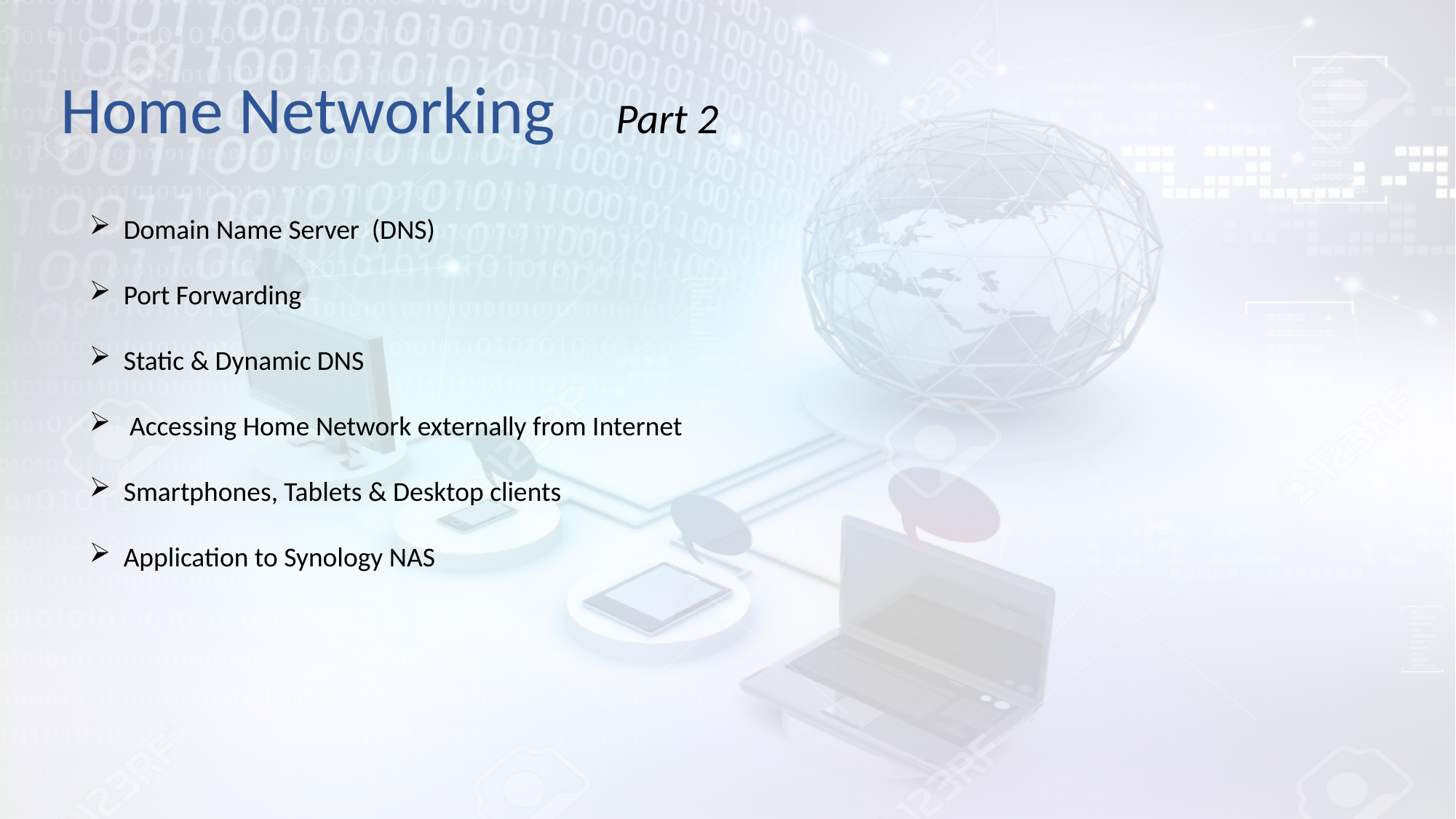

Home Networking    Part 2
Domain Name Server  (DNS)

Port Forwarding

Static & Dynamic DNS

 Accessing Home Network externally from Internet

Smartphones, Tablets & Desktop clients

Application to Synology NAS